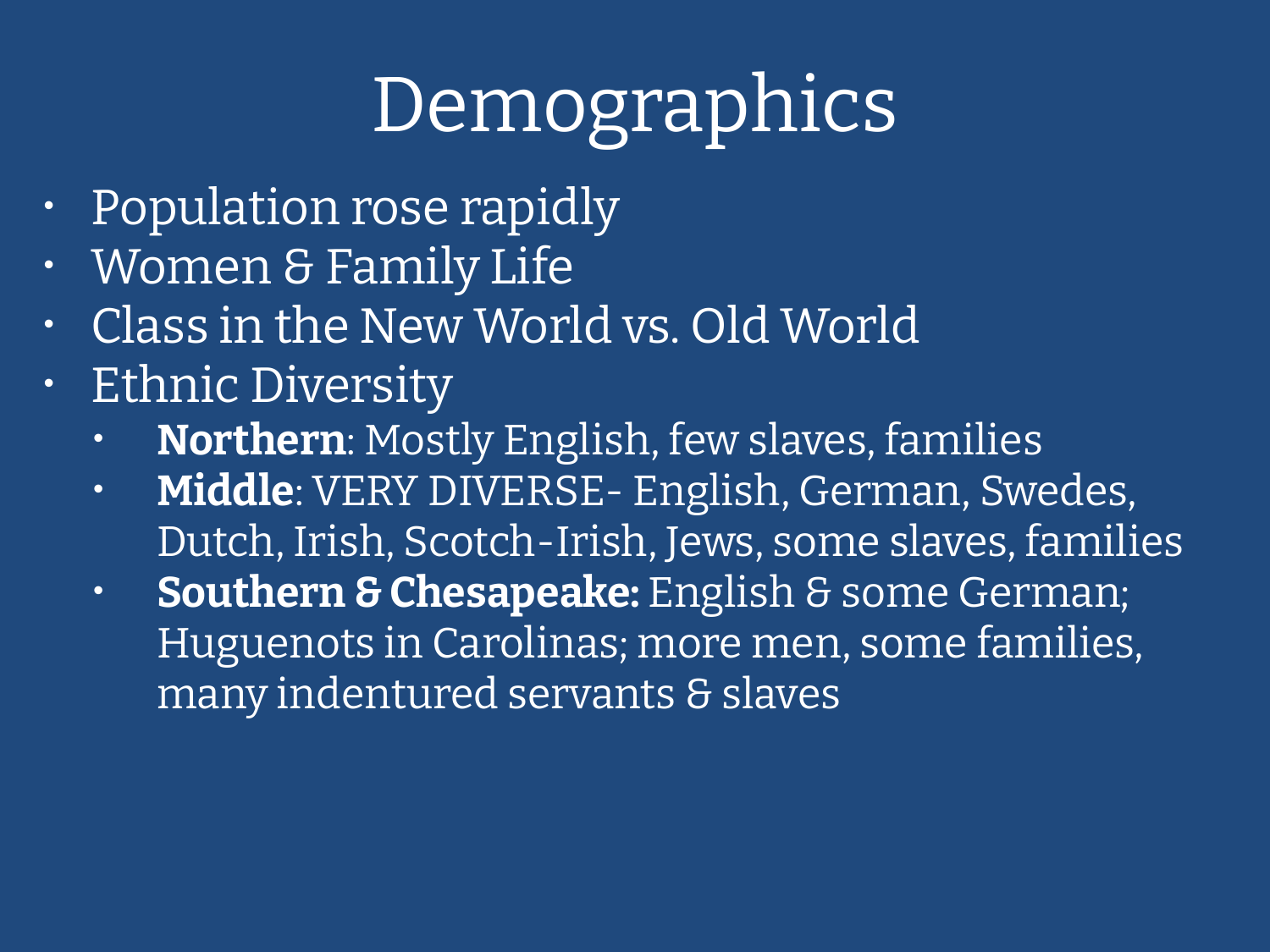

# Demographics
Population rose rapidly
Women & Family Life
Class in the New World vs. Old World
Ethnic Diversity
Northern: Mostly English, few slaves, families
Middle: VERY DIVERSE- English, German, Swedes, Dutch, Irish, Scotch-Irish, Jews, some slaves, families
Southern & Chesapeake: English & some German; Huguenots in Carolinas; more men, some families, many indentured servants & slaves